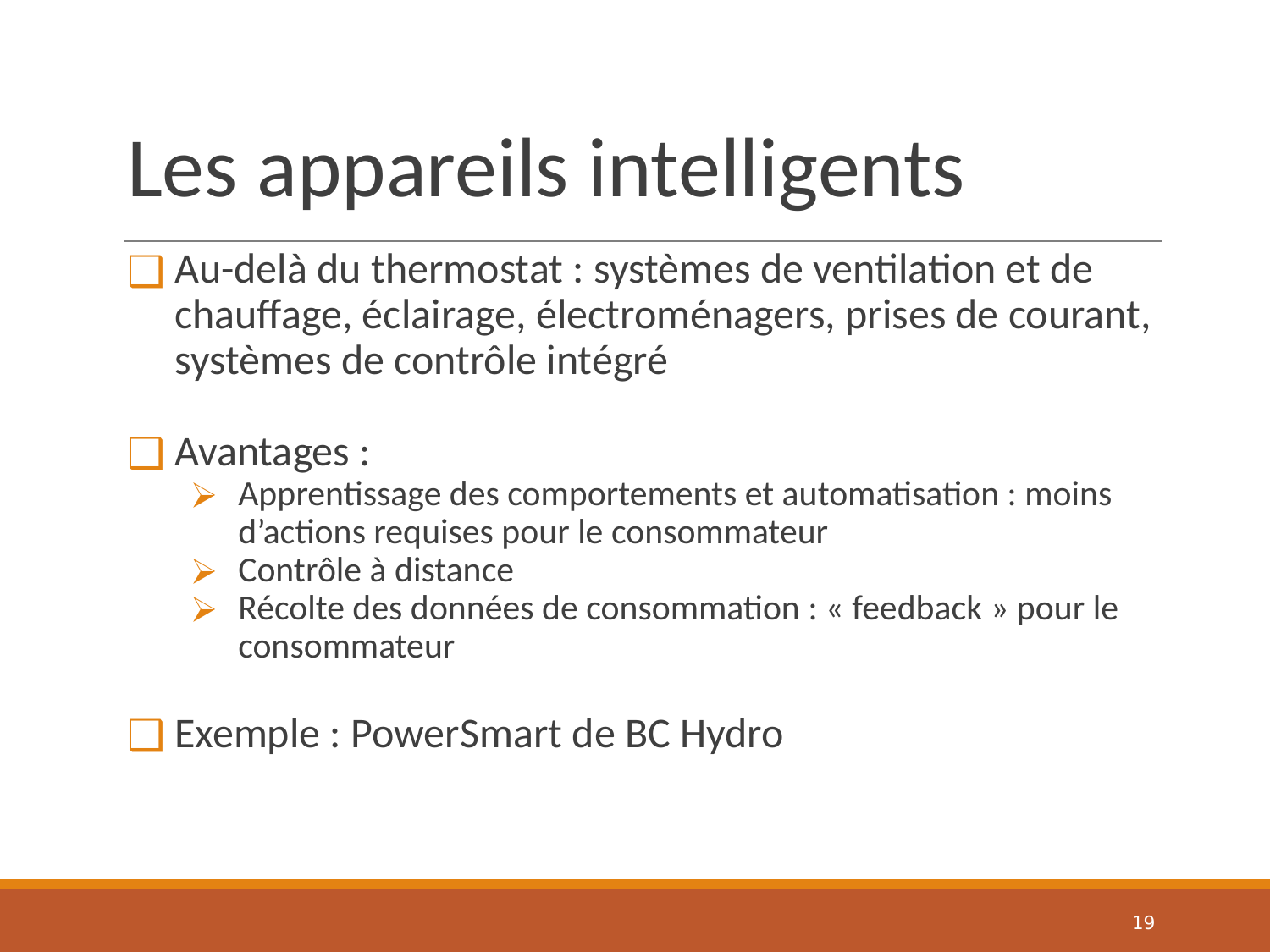

# Les appareils intelligents
Au-delà du thermostat : systèmes de ventilation et de chauffage, éclairage, électroménagers, prises de courant, systèmes de contrôle intégré

Avantages :
Apprentissage des comportements et automatisation : moins d’actions requises pour le consommateur
Contrôle à distance
Récolte des données de consommation : « feedback » pour le consommateur

Exemple : PowerSmart de BC Hydro

19